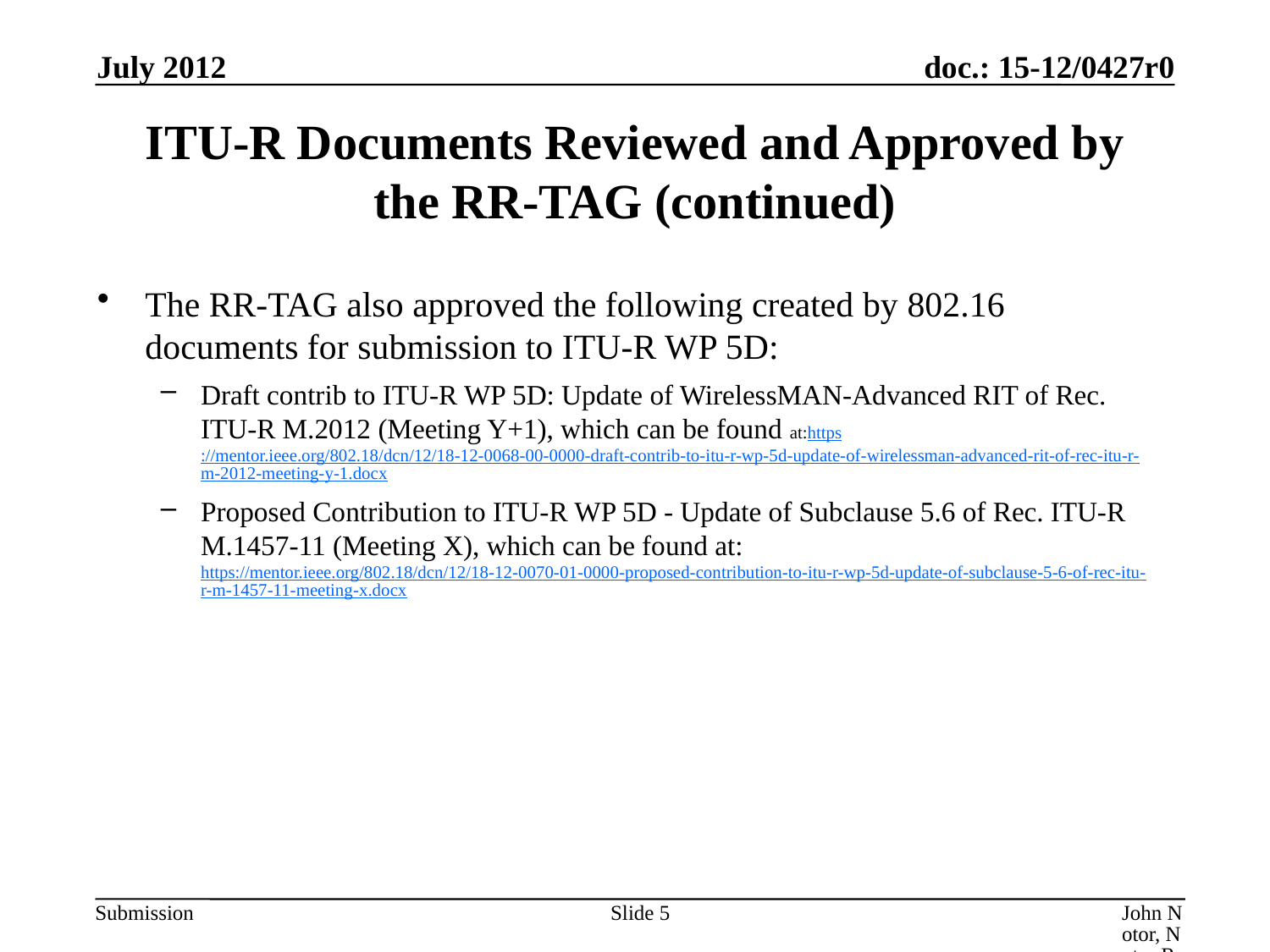

July 2012
# ITU-R Documents Reviewed and Approved by the RR-TAG (continued)
The RR-TAG also approved the following created by 802.16 documents for submission to ITU-R WP 5D:
Draft contrib to ITU-R WP 5D: Update of WirelessMAN-Advanced RIT of Rec. ITU-R M.2012 (Meeting Y+1), which can be found at:https://mentor.ieee.org/802.18/dcn/12/18-12-0068-00-0000-draft-contrib-to-itu-r-wp-5d-update-of-wirelessman-advanced-rit-of-rec-itu-r-m-2012-meeting-y-1.docx
Proposed Contribution to ITU-R WP 5D - Update of Subclause 5.6 of Rec. ITU-R M.1457-11 (Meeting X), which can be found at:
https://mentor.ieee.org/802.18/dcn/12/18-12-0070-01-0000-proposed-contribution-to-itu-r-wp-5d-update-of-subclause-5-6-of-rec-itu-r-m-1457-11-meeting-x.docx
Slide 5
John Notor, Notor Research